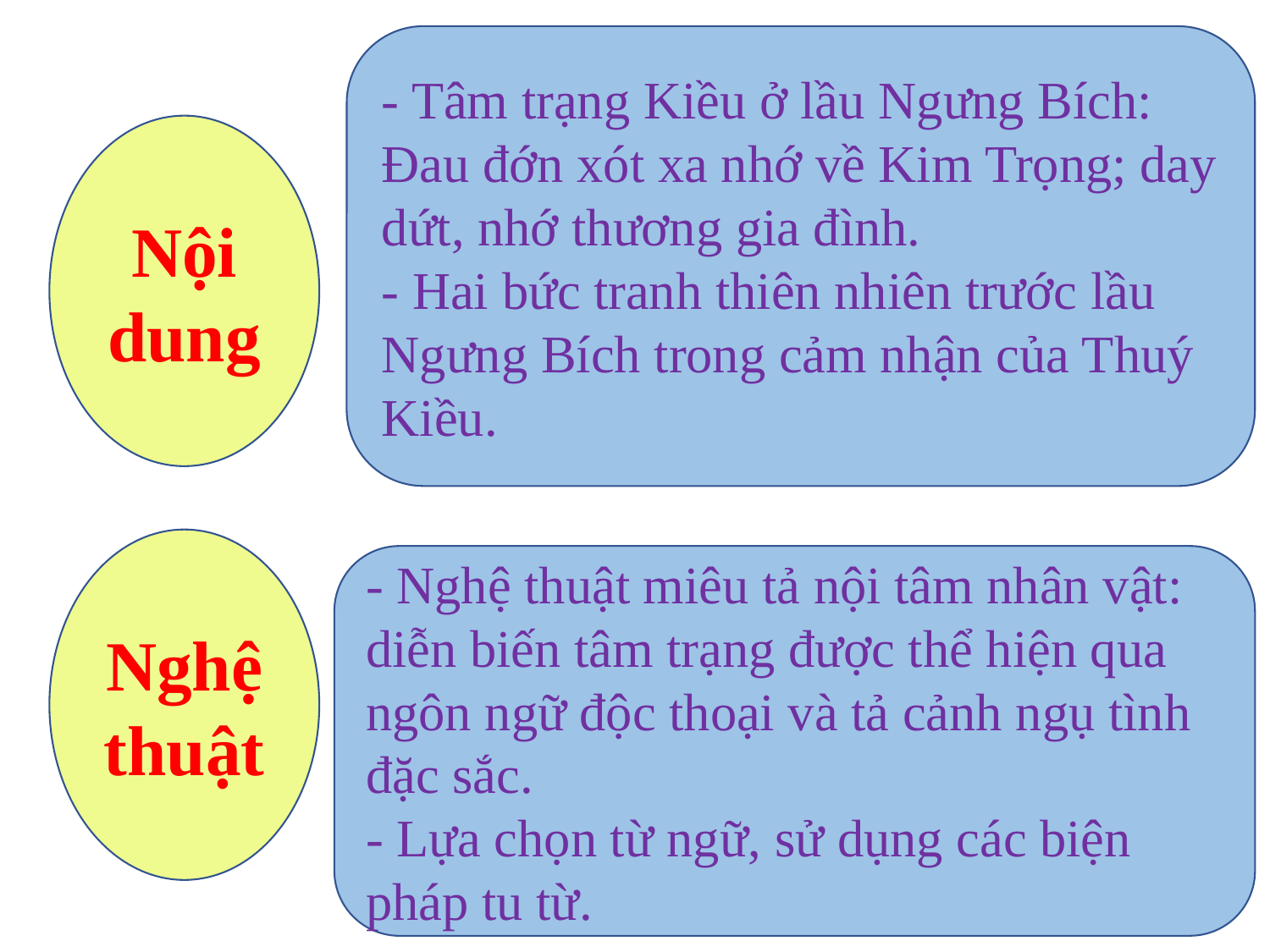

- Tâm trạng Kiều ở lầu Ngưng Bích: Đau đớn xót xa nhớ về Kim Trọng; day dứt, nhớ thương gia đình.
- Hai bức tranh thiên nhiên trước lầu Ngưng Bích trong cảm nhận của Thuý Kiều.
Nội dung
Nghệ thuật
- Nghệ thuật miêu tả nội tâm nhân vật: diễn biến tâm trạng được thể hiện qua ngôn ngữ độc thoại và tả cảnh ngụ tình đặc sắc.
- Lựa chọn từ ngữ, sử dụng các biện pháp tu từ.